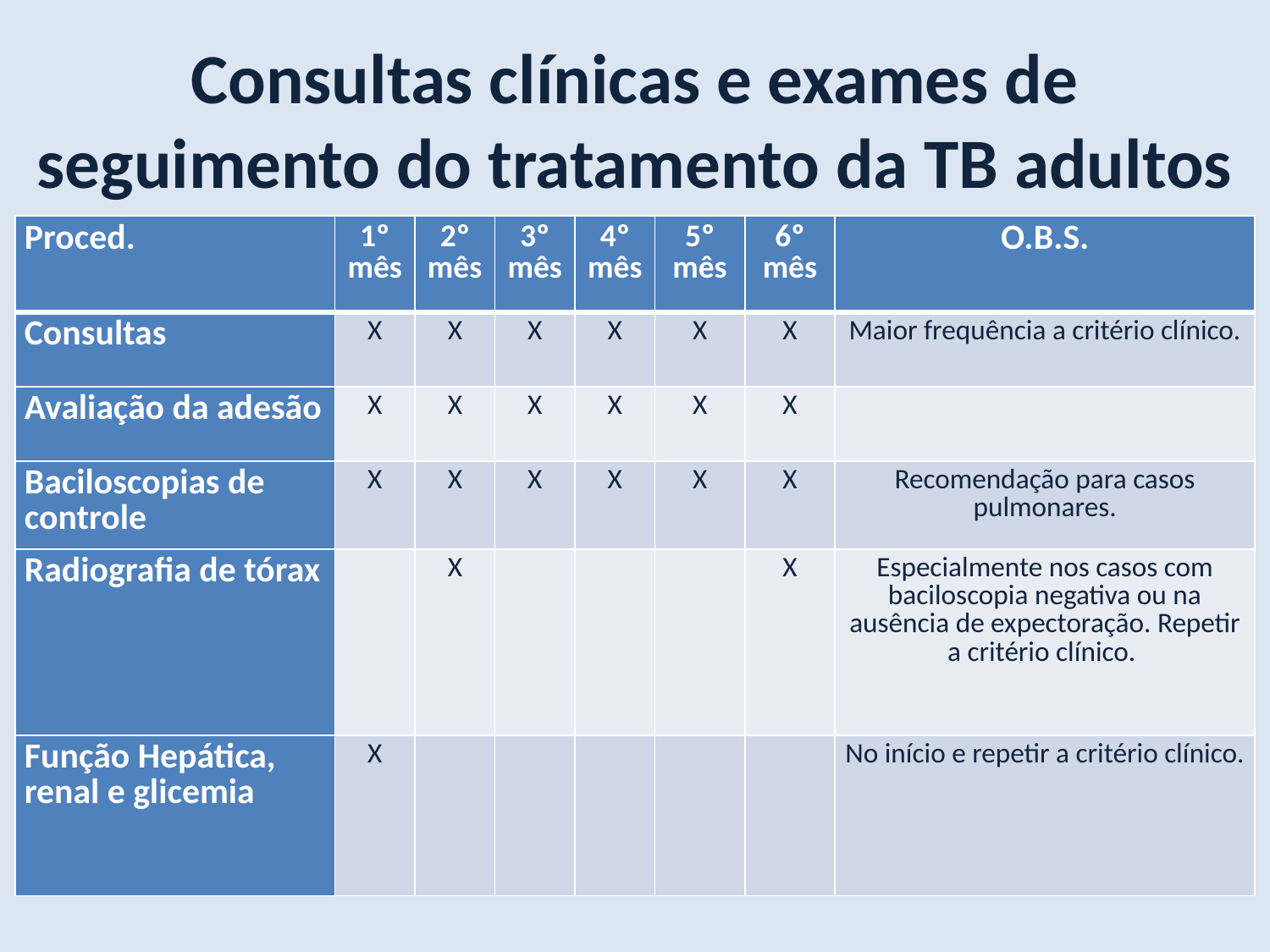

Consultas clínicas e exames de seguimento do tratamento da TB adultos
| Proced. | 1º mês | 2º mês | 3º mês | 4º mês | 5º mês | 6º mês | O.B.S. |
| --- | --- | --- | --- | --- | --- | --- | --- |
| Consultas | X | X | X | X | X | X | Maior frequência a critério clínico. |
| Avaliação da adesão | X | X | X | X | X | X |  |
| Baciloscopias de controle | X | X | X | X | X | X | Recomendação para casos pulmonares. |
| Radiografia de tórax |  | X |  |  |  | X | Especialmente nos casos com baciloscopia negativa ou na ausência de expectoração. Repetir a critério clínico. |
| Função Hepática, renal e glicemia | X |  |  |  |  |  | No início e repetir a critério clínico. |